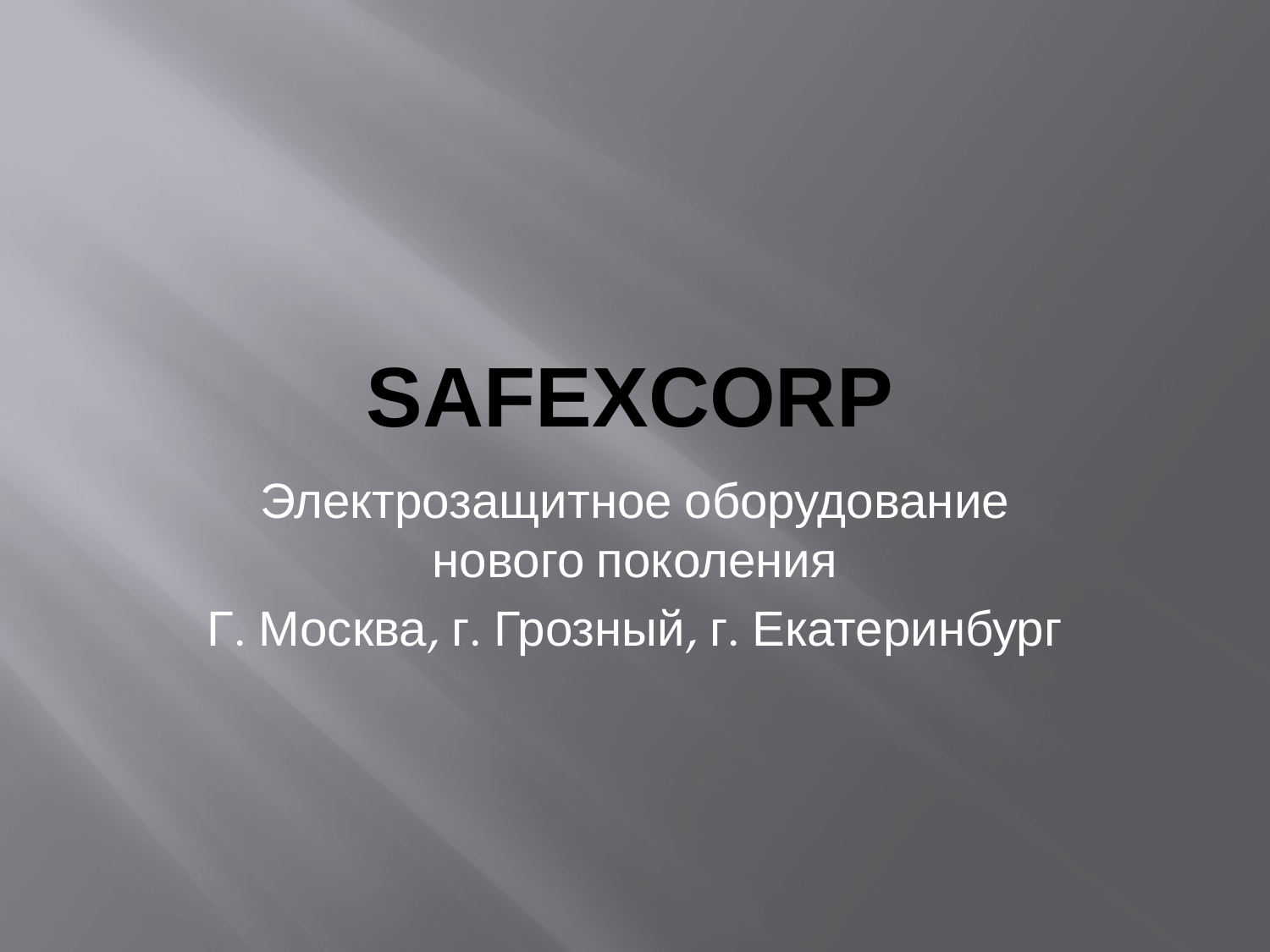

# SAFEXCORP
Электрозащитное оборудование нового поколения
Г. Москва, г. Грозный, г. Екатеринбург